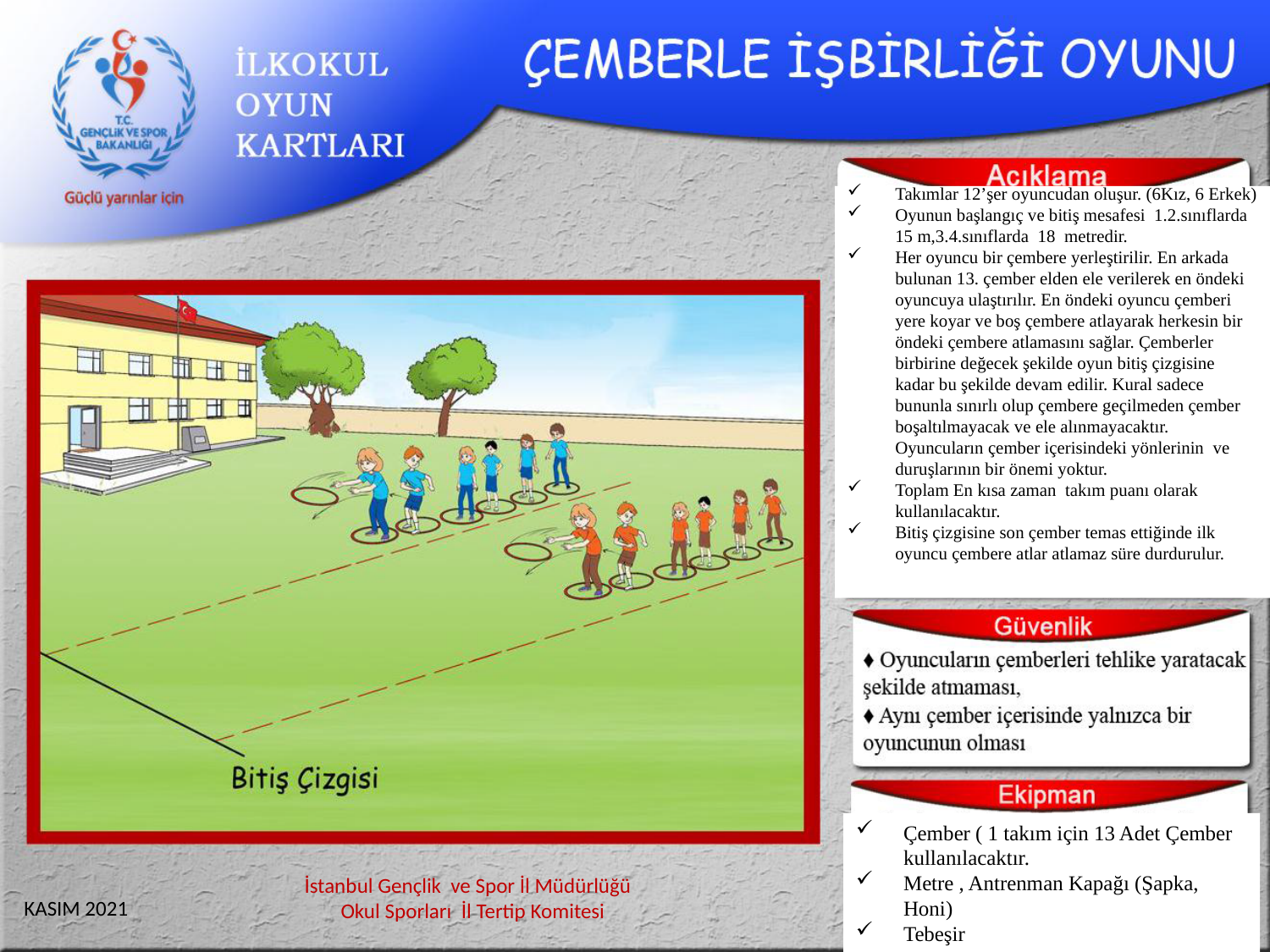

Takımlar 12’şer oyuncudan oluşur. (6Kız, 6 Erkek)
Oyunun başlangıç ve bitiş mesafesi  1.2.sınıflarda 15 m,3.4.sınıflarda  18  metredir.
Her oyuncu bir çembere yerleştirilir. En arkada bulunan 13. çember elden ele verilerek en öndeki oyuncuya ulaştırılır. En öndeki oyuncu çemberi yere koyar ve boş çembere atlayarak herkesin bir öndeki çembere atlamasını sağlar. Çemberler  birbirine değecek şekilde oyun bitiş çizgisine kadar bu şekilde devam edilir. Kural sadece bununla sınırlı olup çembere geçilmeden çember boşaltılmayacak ve ele alınmayacaktır. Oyuncuların çember içerisindeki yönlerinin  ve duruşlarının bir önemi yoktur.
Toplam En kısa zaman  takım puanı olarak kullanılacaktır.
Bitiş çizgisine son çember temas ettiğinde ilk oyuncu çembere atlar atlamaz süre durdurulur.

Çember ( 1 takım için 13 Adet Çember kullanılacaktır.
Metre , Antrenman Kapağı (Şapka, Honi)
Tebeşir
İstanbul Gençlik  ve Spor İl Müdürlüğü
Okul Sporları  İl Tertip Komitesi
KASIM 2021
3